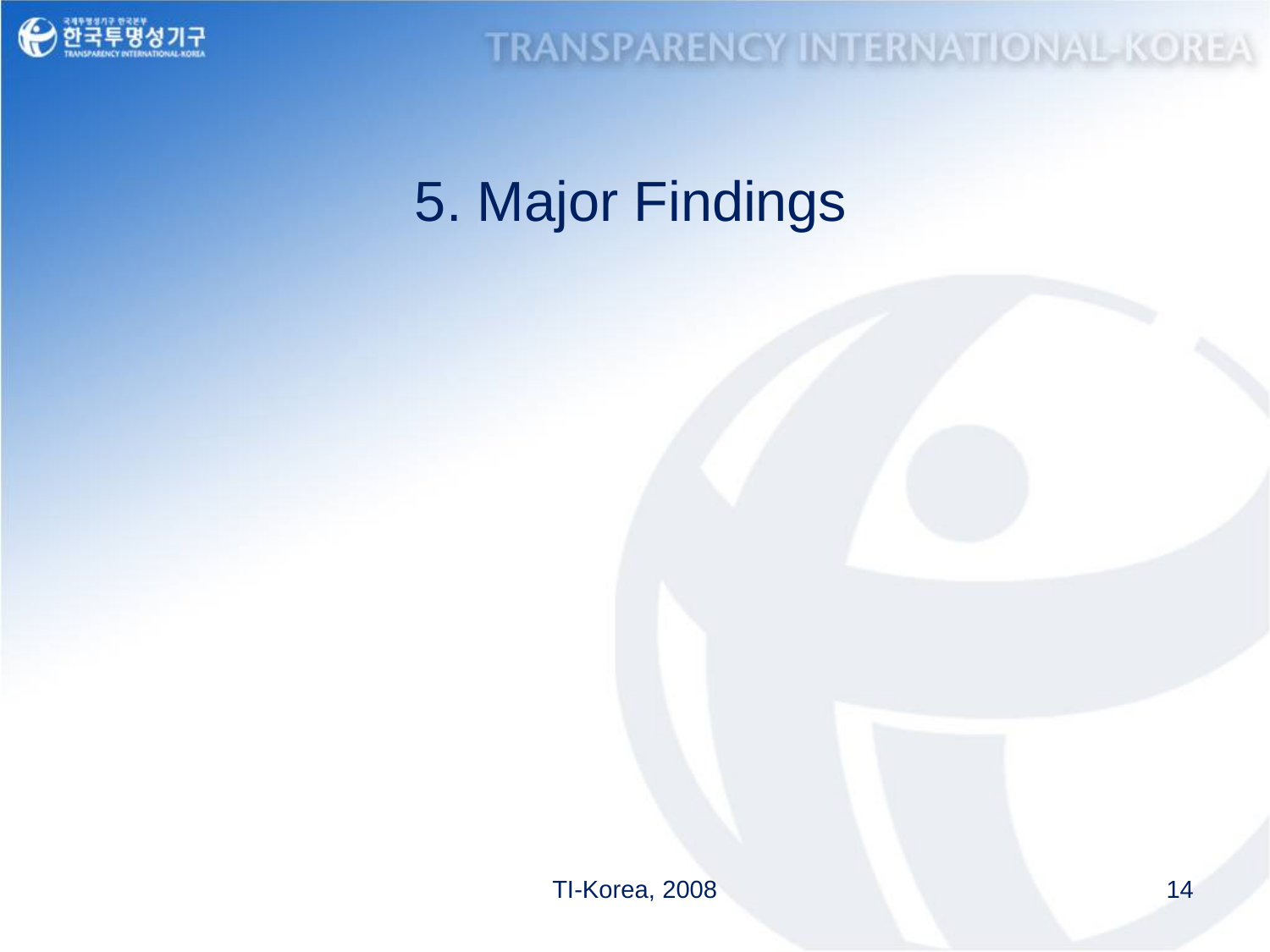

# 5. Major Findings
TI-Korea, 2008
14